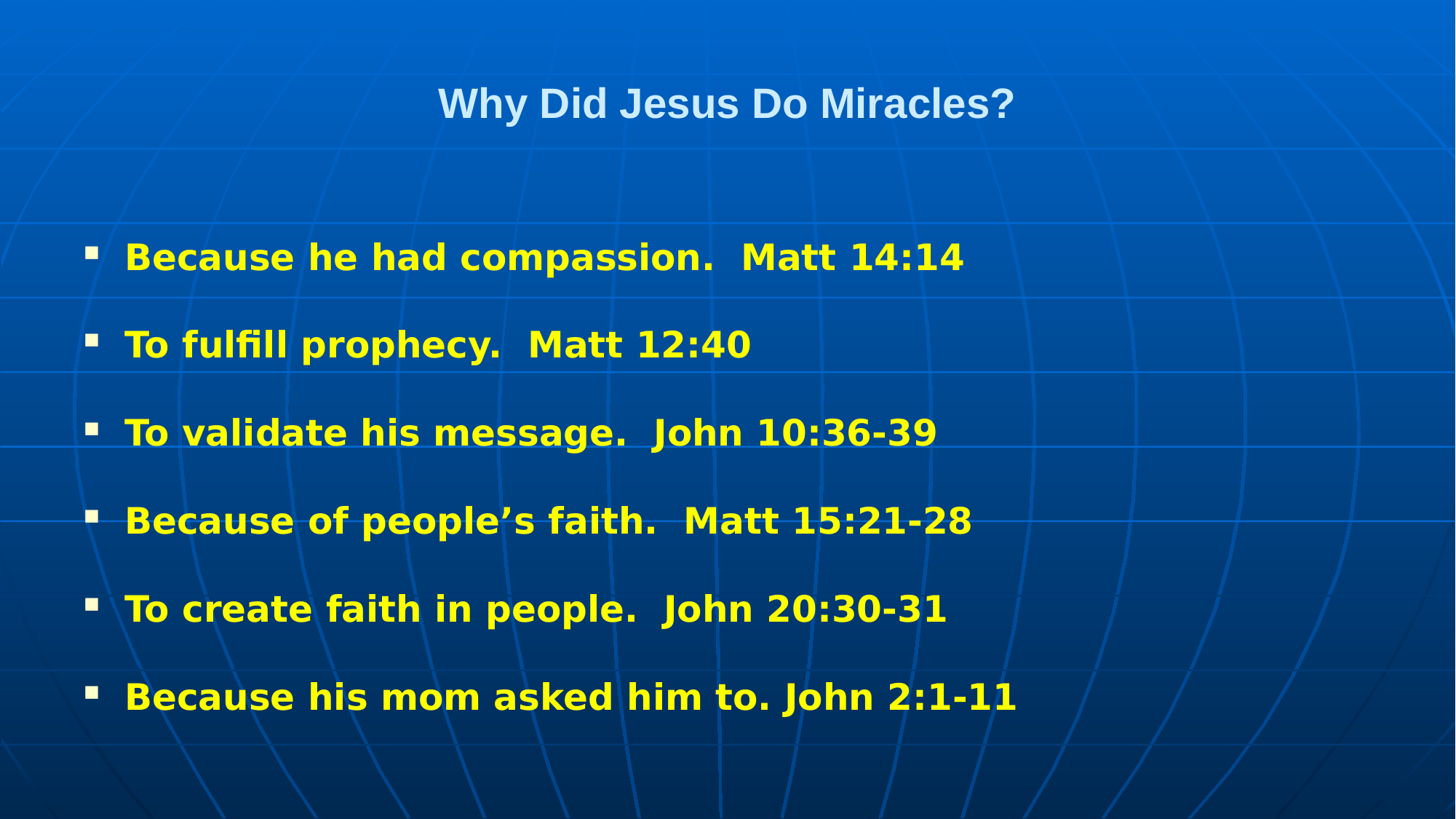

# Why Did Jesus Do Miracles?
Because he had compassion.  Matt 14:14
To fulfill prophecy.  Matt 12:40
To validate his message.  John 10:36-39
Because of people’s faith.  Matt 15:21-28
To create faith in people.  John 20:30-31
Because his mom asked him to. John 2:1-11